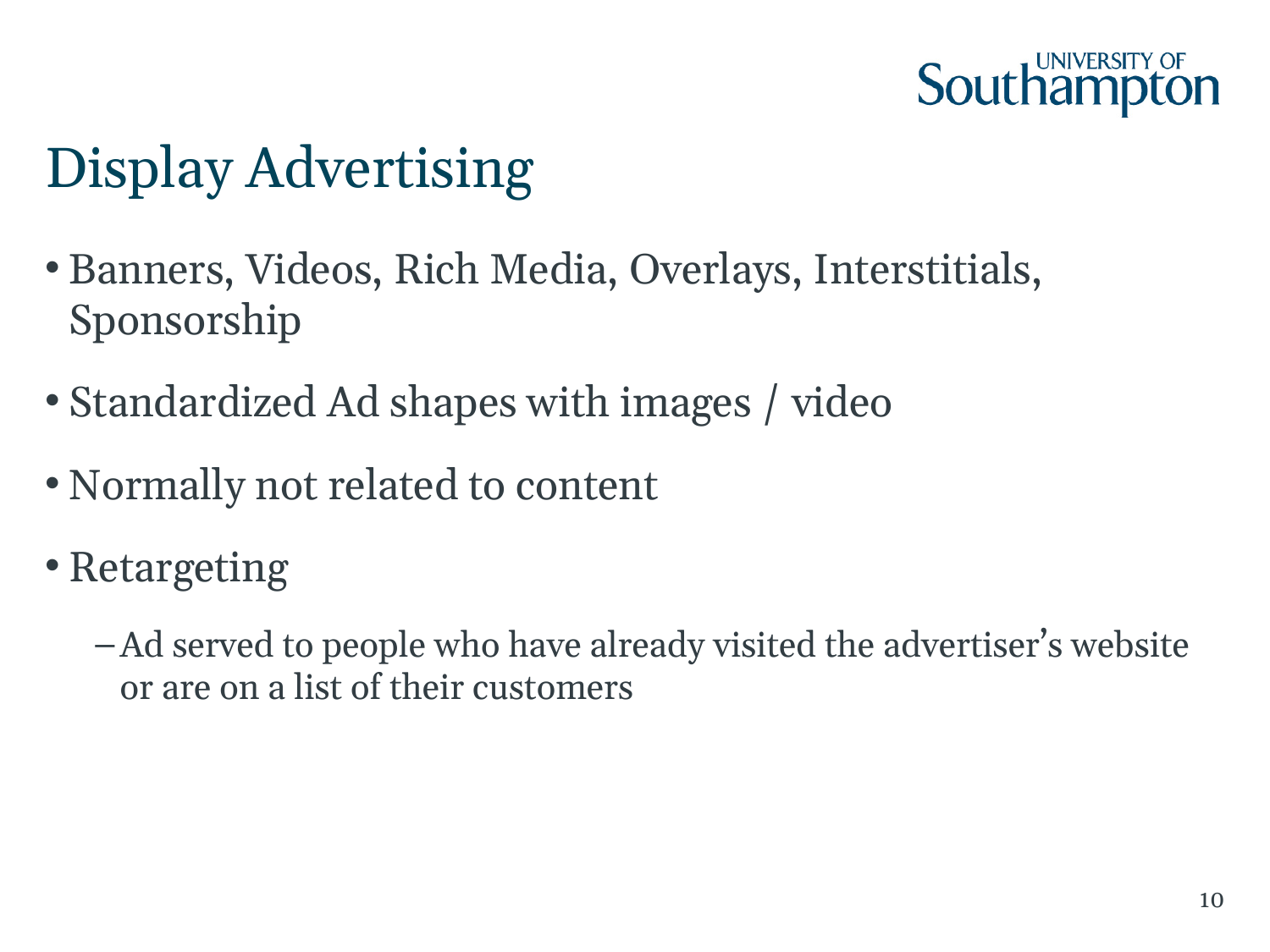

# Display Advertising
Banners, Videos, Rich Media, Overlays, Interstitials, Sponsorship
Standardized Ad shapes with images / video
Normally not related to content
Retargeting
Ad served to people who have already visited the advertiser’s website or are on a list of their customers
10